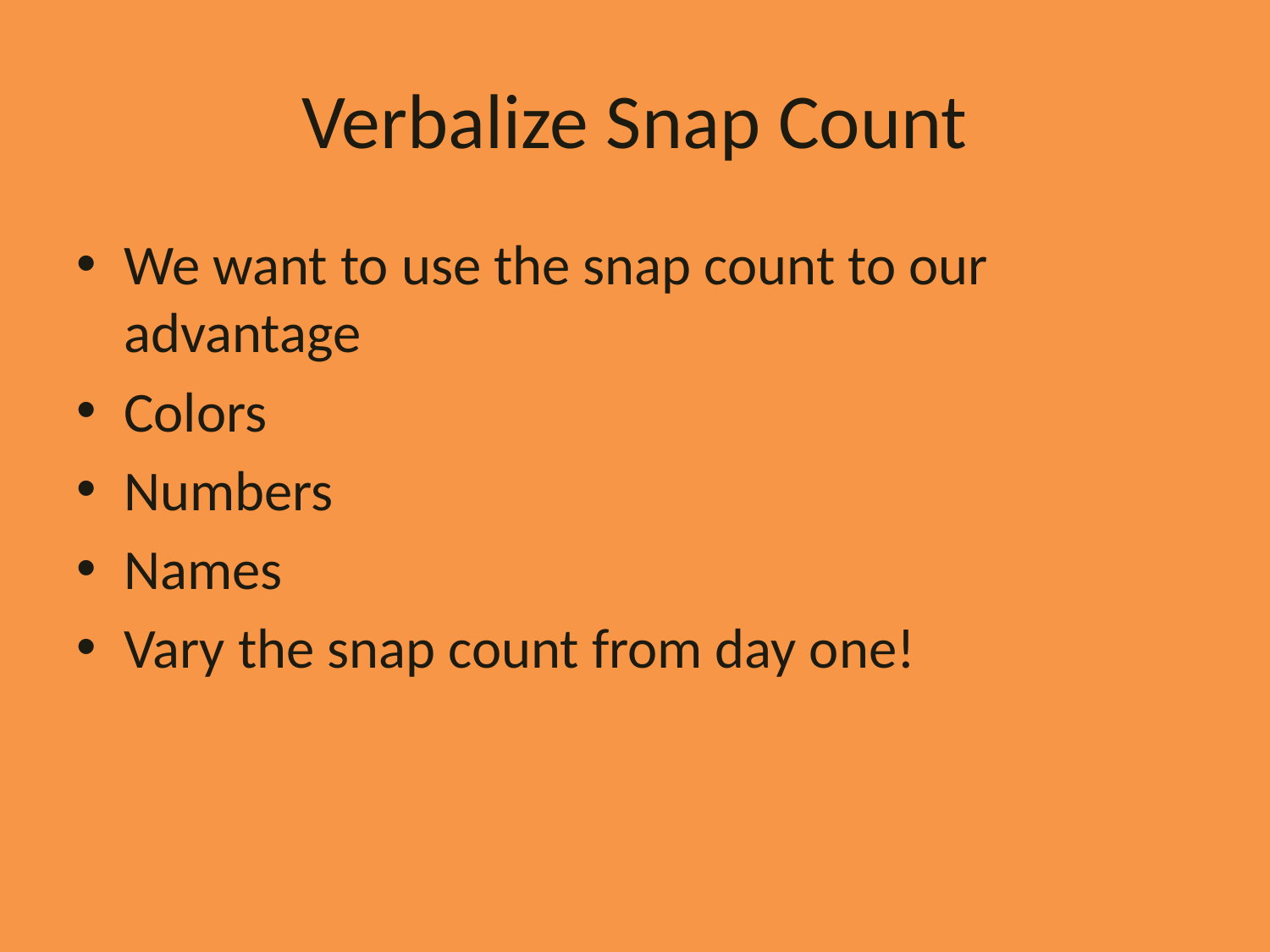

# Verbalize Snap Count
We want to use the snap count to our advantage
Colors
Numbers
Names
Vary the snap count from day one!